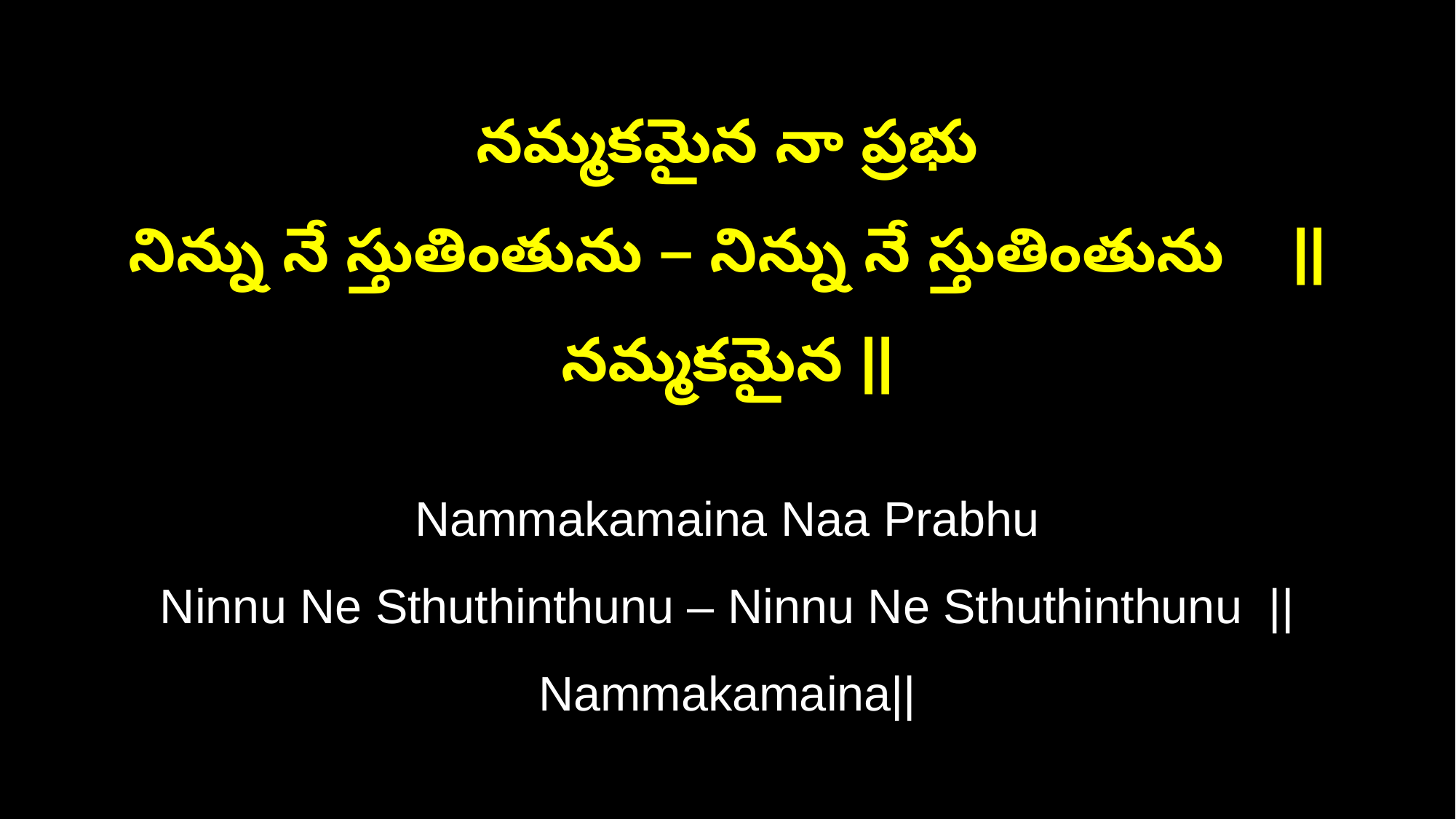

నమ్మకమైన నా ప్రభు
నిన్ను నే స్తుతింతును – నిన్ను నే స్తుతింతును    || నమ్మకమైన ||
Nammakamaina Naa Prabhu
Ninnu Ne Sthuthinthunu – Ninnu Ne Sthuthinthunu  ||Nammakamaina||